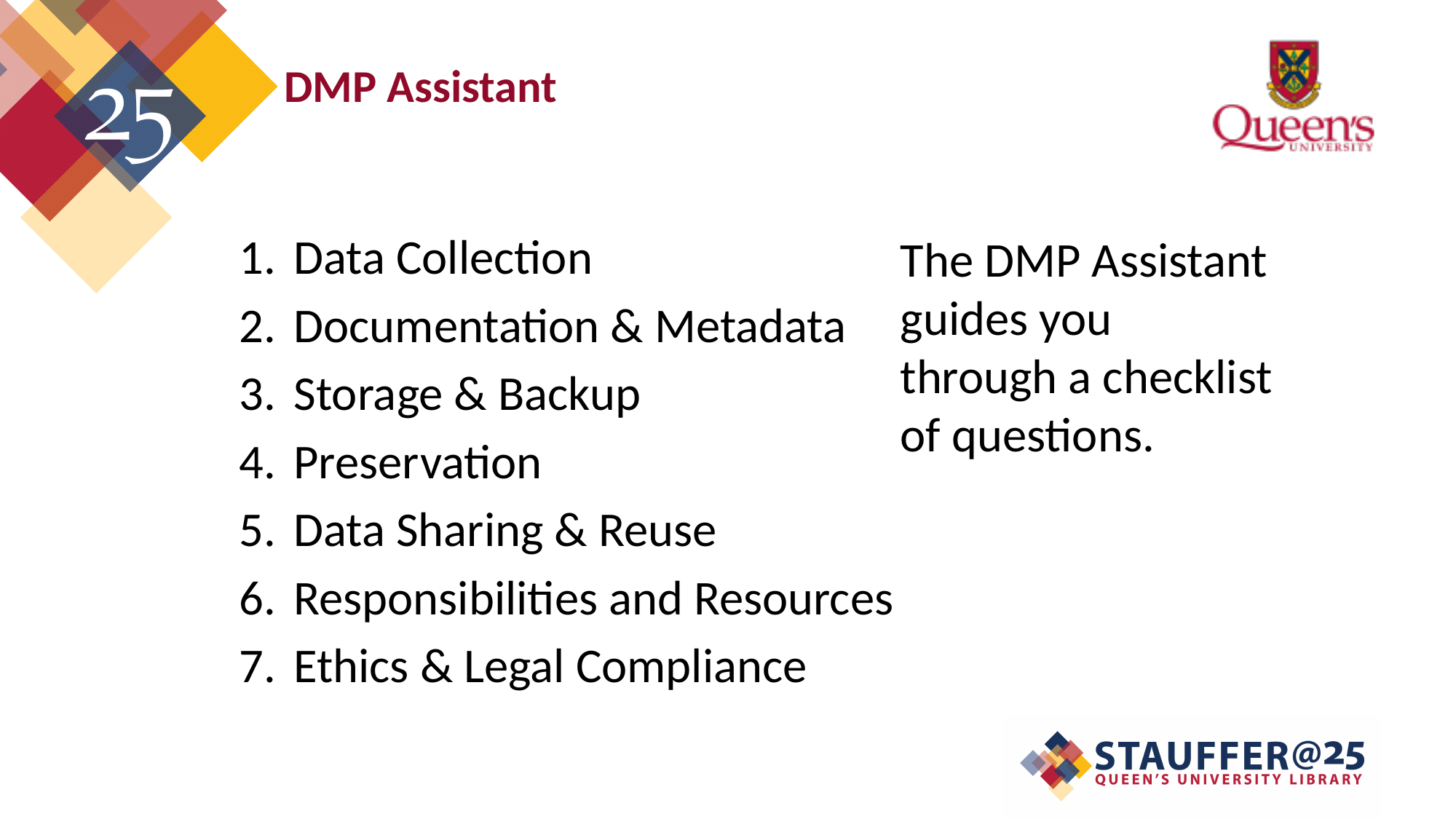

# DMP Assistant
Data Collection
Documentation & Metadata
Storage & Backup
Preservation
Data Sharing & Reuse
Responsibilities and Resources
Ethics & Legal Compliance
The DMP Assistant guides you through a checklist of questions.